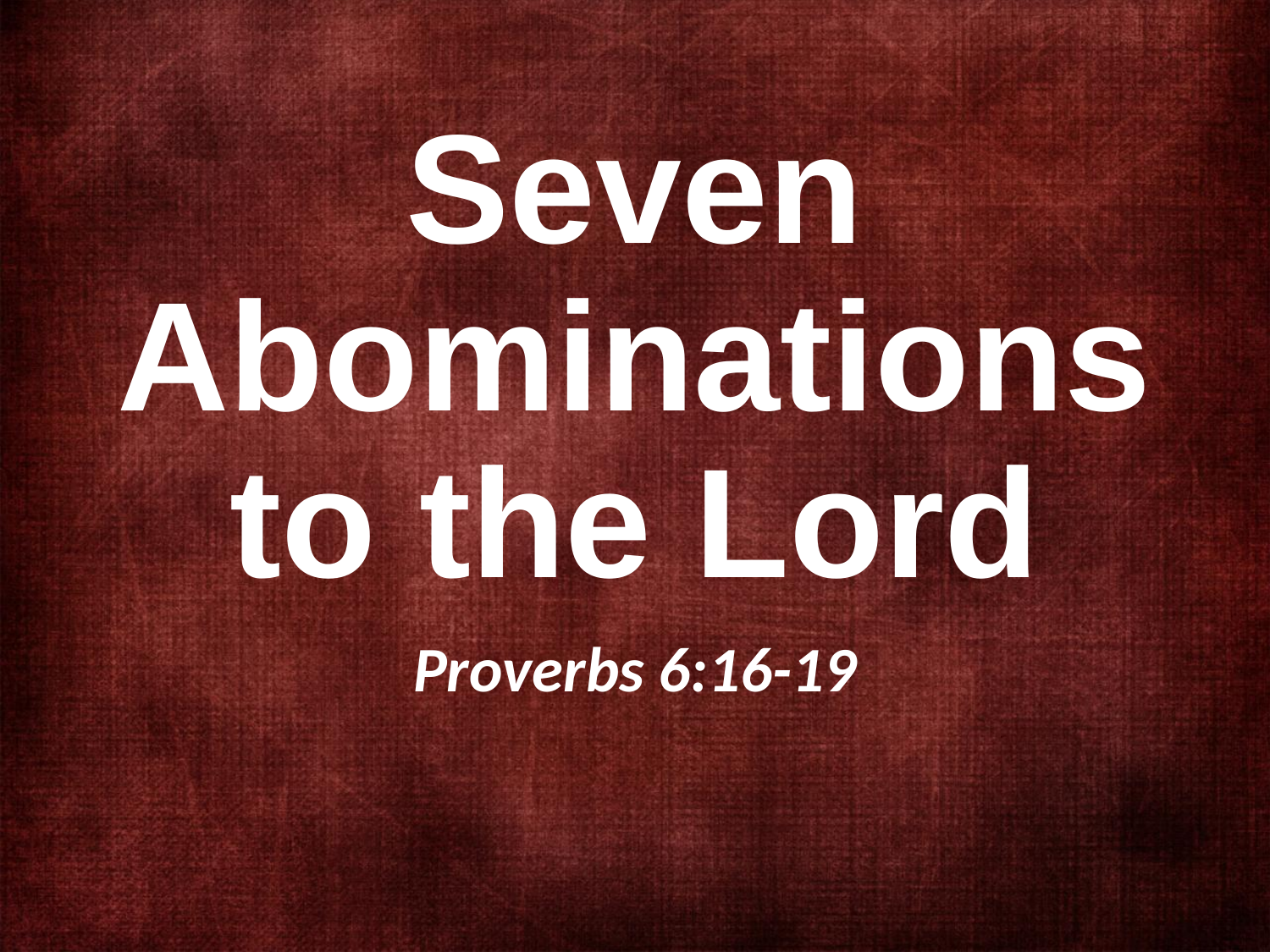

# Seven Abominations to the Lord
Proverbs 6:16-19